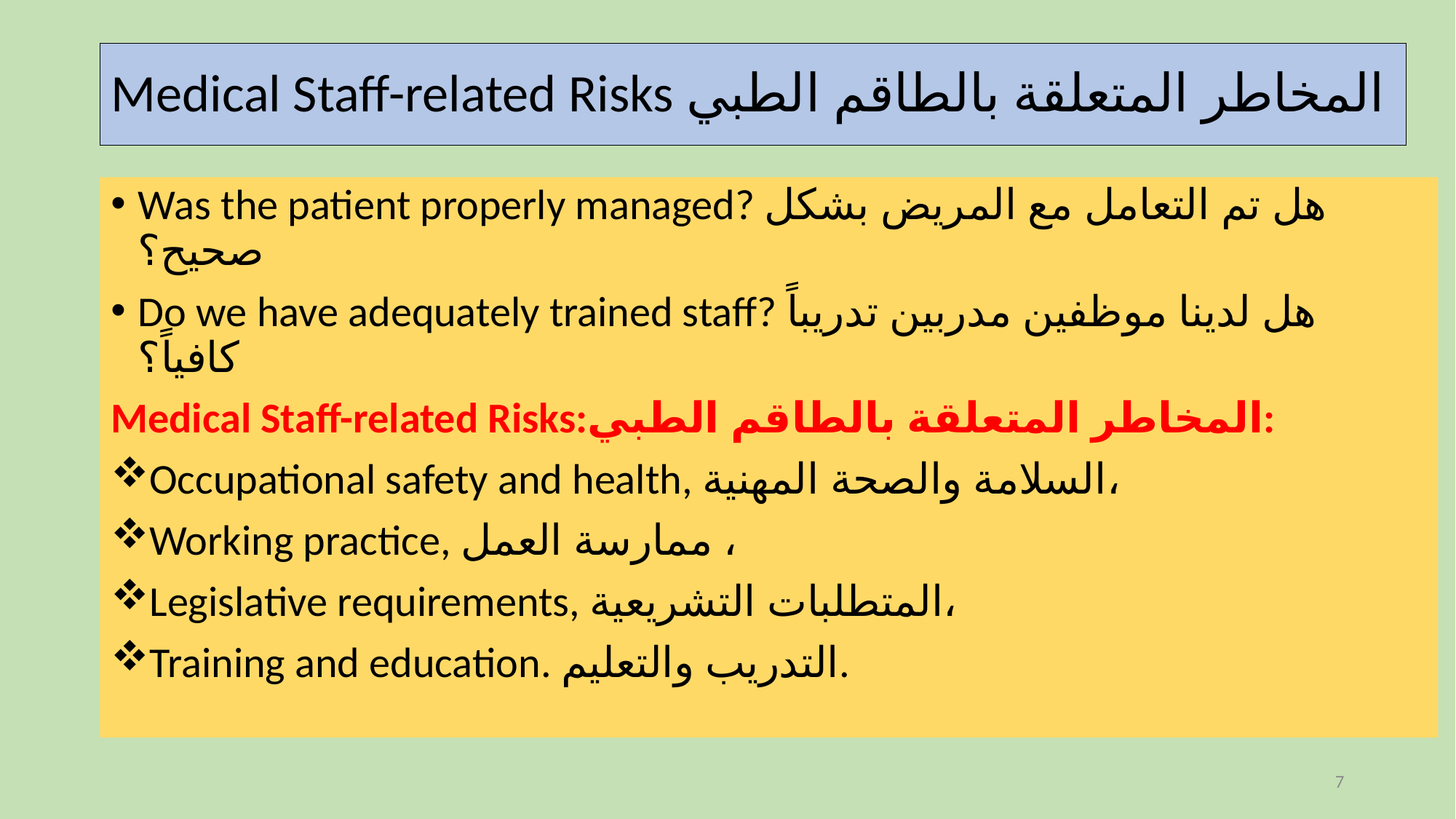

# Medical Staff-related Risks المخاطر المتعلقة بالطاقم الطبي
Was the patient properly managed? هل تم التعامل مع المريض بشكل صحيح؟
Do we have adequately trained staff? هل لدينا موظفين مدربين تدريباً كافياً؟
Medical Staff-related Risks:المخاطر المتعلقة بالطاقم الطبي:
Occupational safety and health, السلامة والصحة المهنية،
Working practice, ممارسة العمل ،
Legislative requirements, المتطلبات التشريعية،
Training and education. التدريب والتعليم.

7